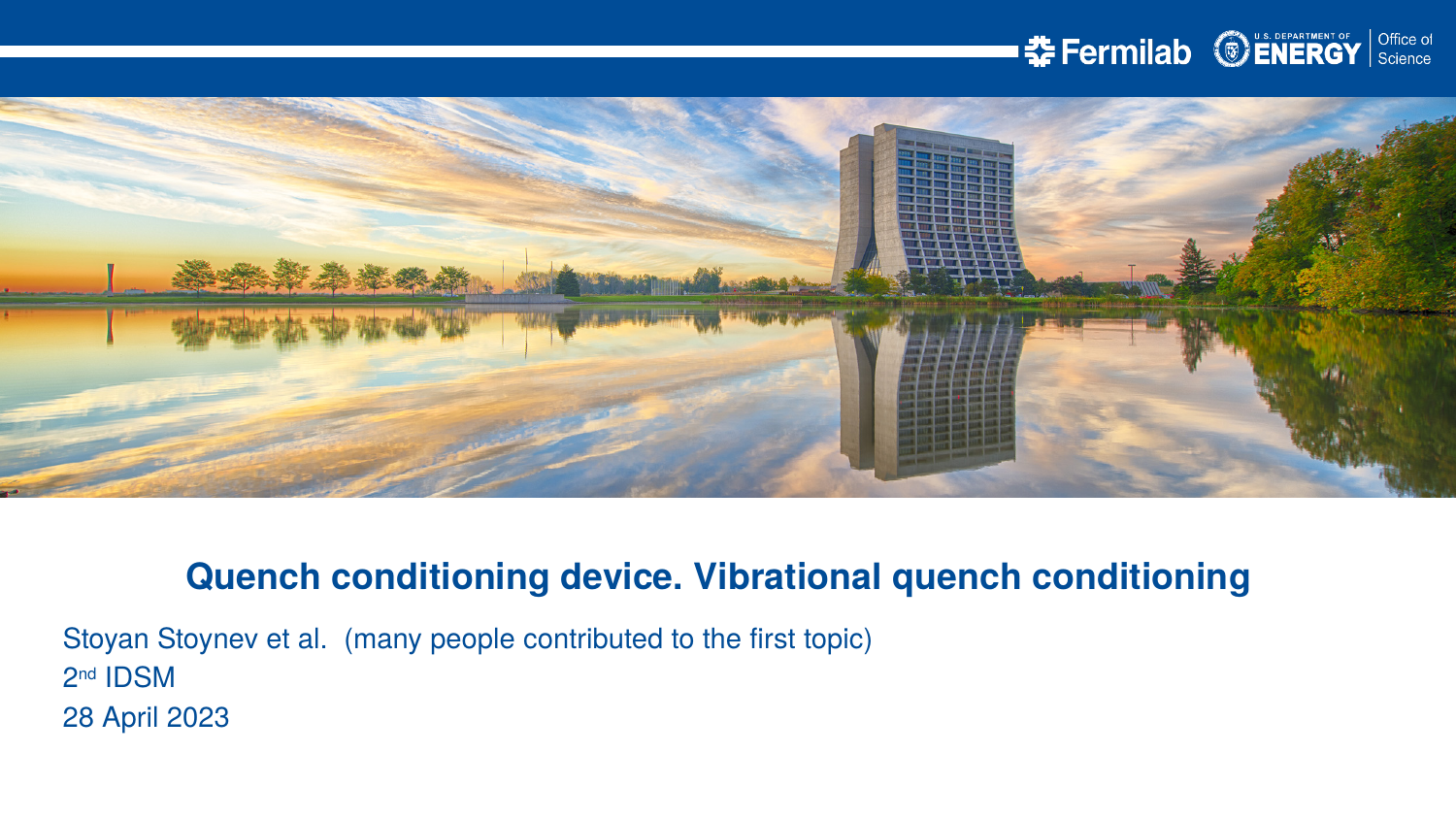

Quench conditioning device. Vibrational quench conditioning
Stoyan Stoynev et al.  (many people contributed to the first topic)
2nd IDSM
28 April 2023